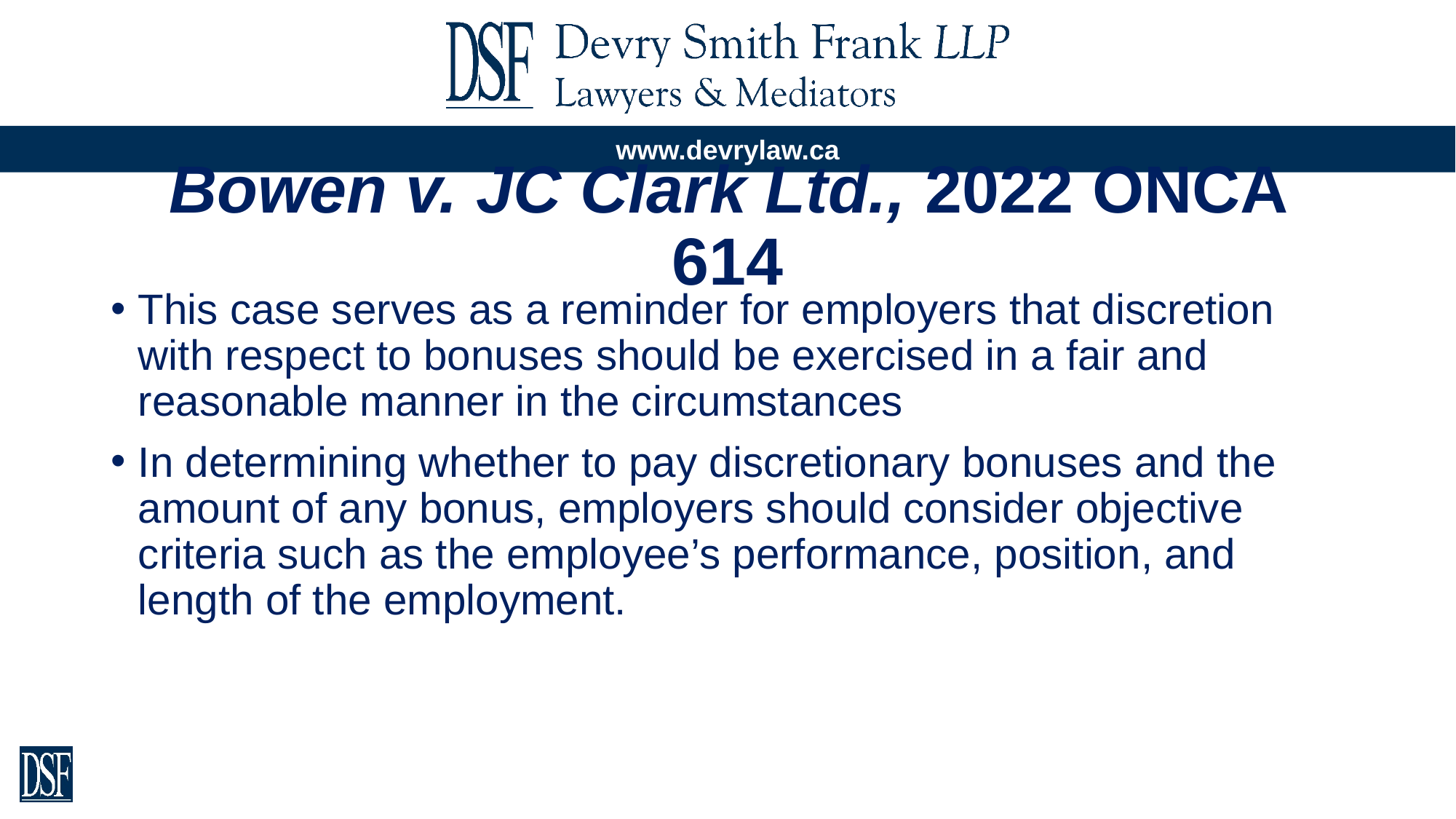

# Bowen v. JC Clark Ltd., 2022 ONCA 614
This case serves as a reminder for employers that discretion with respect to bonuses should be exercised in a fair and reasonable manner in the circumstances
In determining whether to pay discretionary bonuses and the amount of any bonus, employers should consider objective criteria such as the employee’s performance, position, and length of the employment.